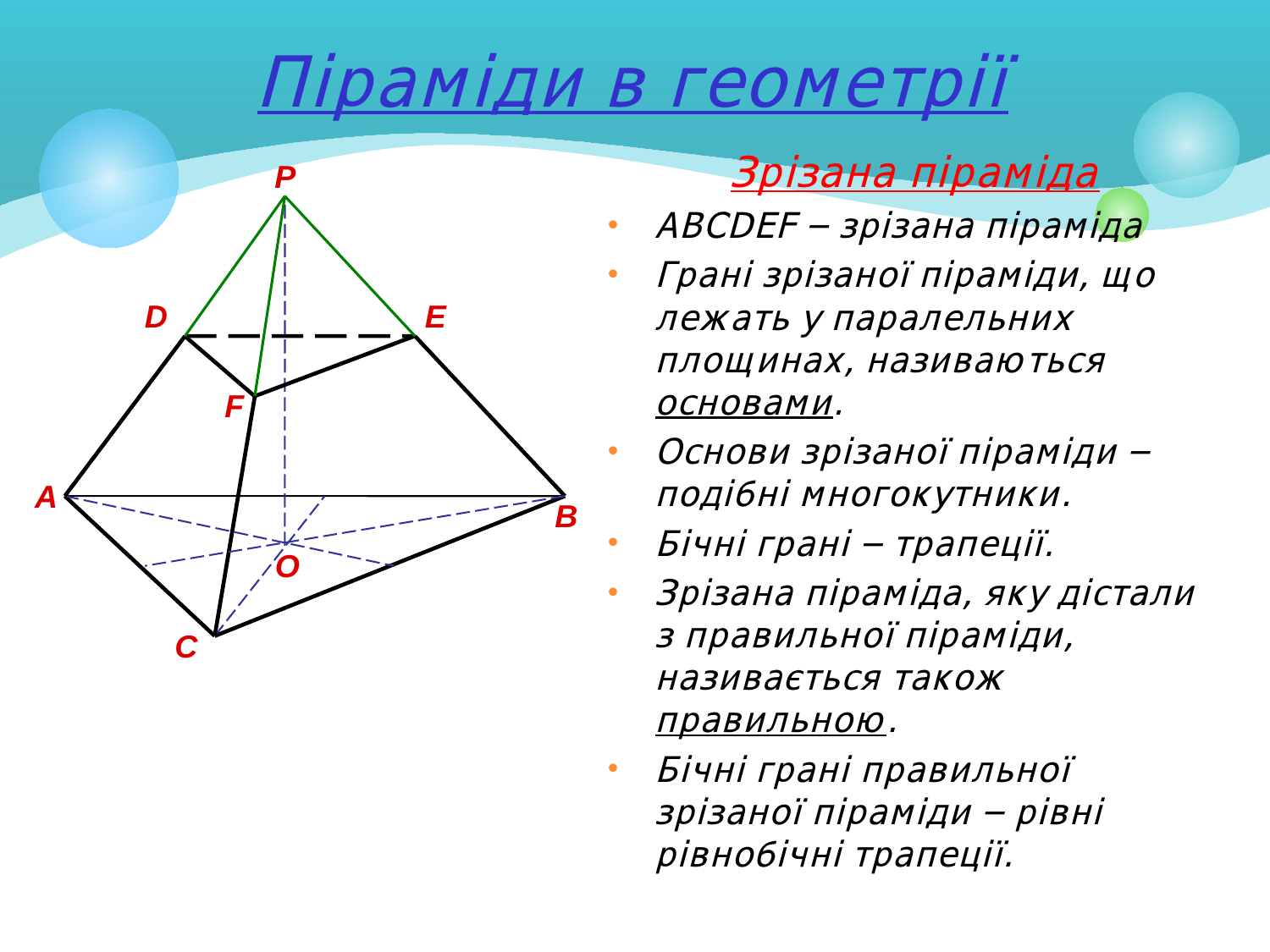

# Піраміди в геометрії
Зрізана піраміда
ABCDEF – зрізана піраміда
Грані зрізаної піраміди, що лежать у паралельних площинах, називаються основами.
Основи зрізаної піраміди – подібні многокутники.
Бічні грані – трапеції.
Зрізана піраміда, яку дістали з правильної піраміди, називається також правильною.
Бічні грані правильної зрізаної піраміди – рівні рівнобічні трапеції.
P

D
E

F

A

B
O
C